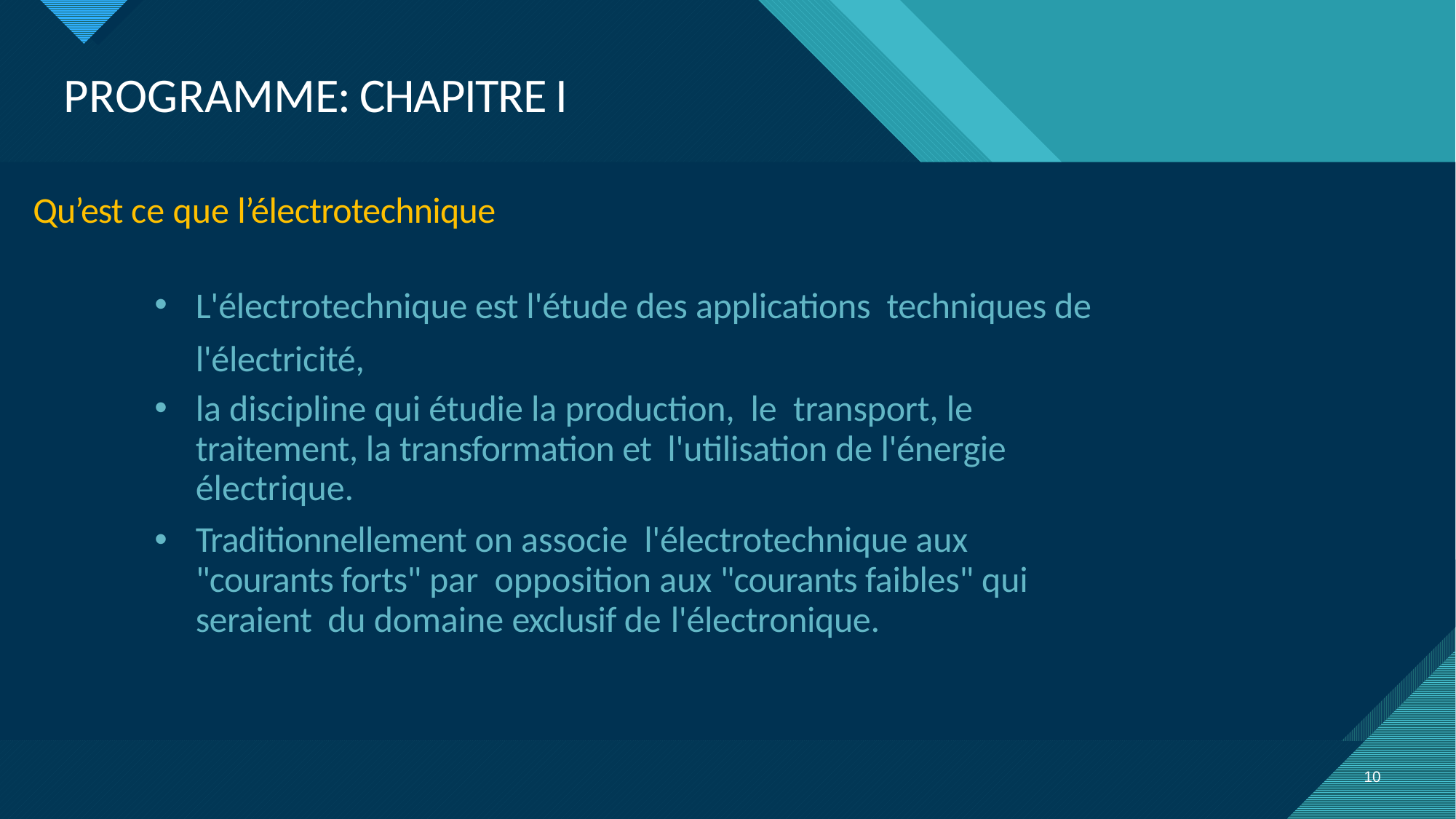

# PROGRAMME: CHAPITRE I
Qu’est ce que l’électrotechnique
L'électrotechnique est l'étude des applications  techniques de l'électricité,
la discipline qui étudie la production,  le  transport, le traitement, la transformation et  l'utilisation de l'énergie électrique.
Traditionnellement on associe  l'électrotechnique aux "courants forts" par  opposition aux "courants faibles" qui seraient  du domaine exclusif de l'électronique.
10